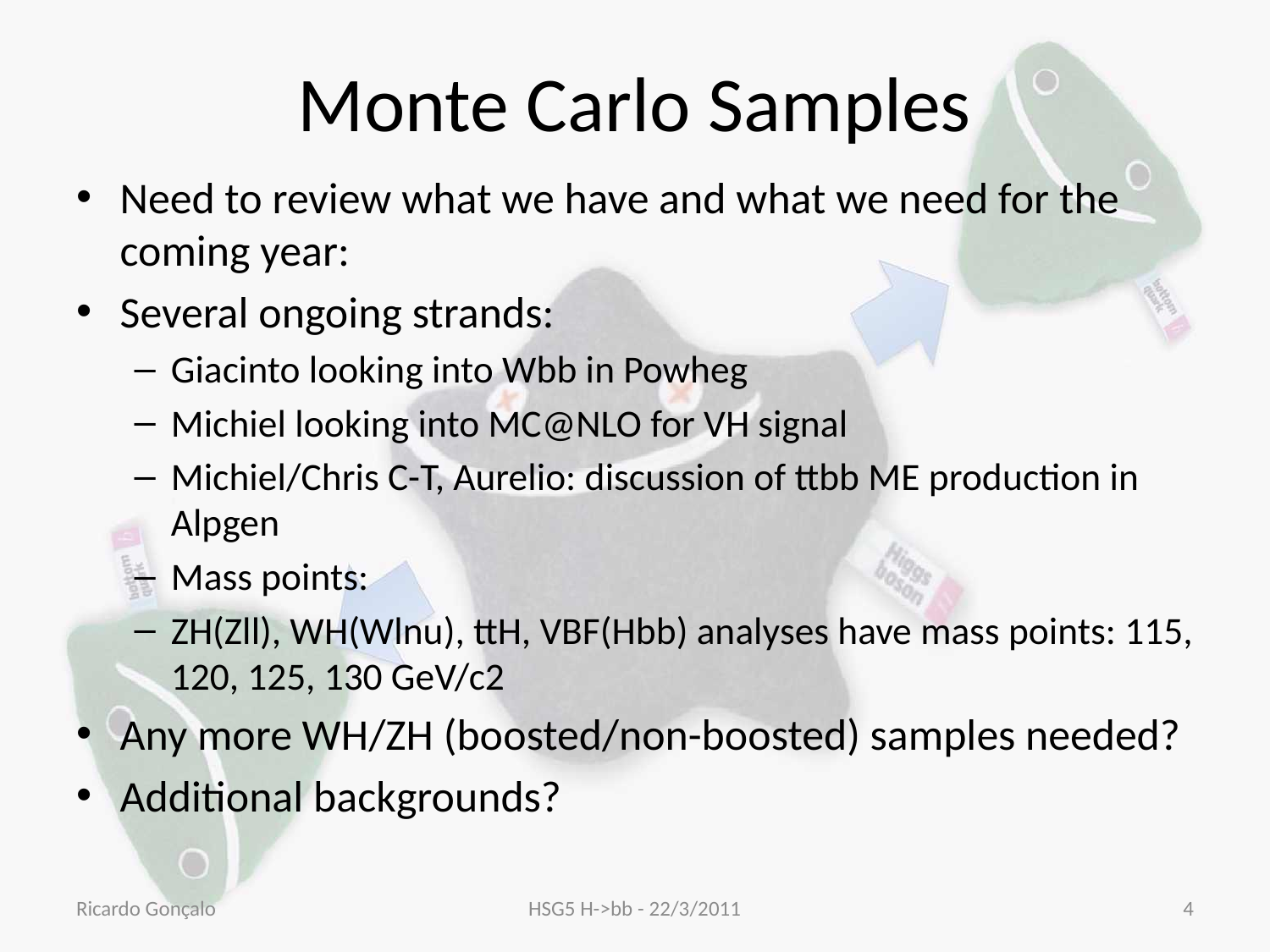

# Monte Carlo Samples
Need to review what we have and what we need for the coming year:
Several ongoing strands:
Giacinto looking into Wbb in Powheg
Michiel looking into MC@NLO for VH signal
Michiel/Chris C-T, Aurelio: discussion of ttbb ME production in Alpgen
Mass points:
ZH(Zll), WH(Wlnu), ttH, VBF(Hbb) analyses have mass points: 115, 120, 125, 130 GeV/c2
Any more WH/ZH (boosted/non-boosted) samples needed?
Additional backgrounds?
Ricardo Gonçalo
HSG5 H->bb - 22/3/2011
4